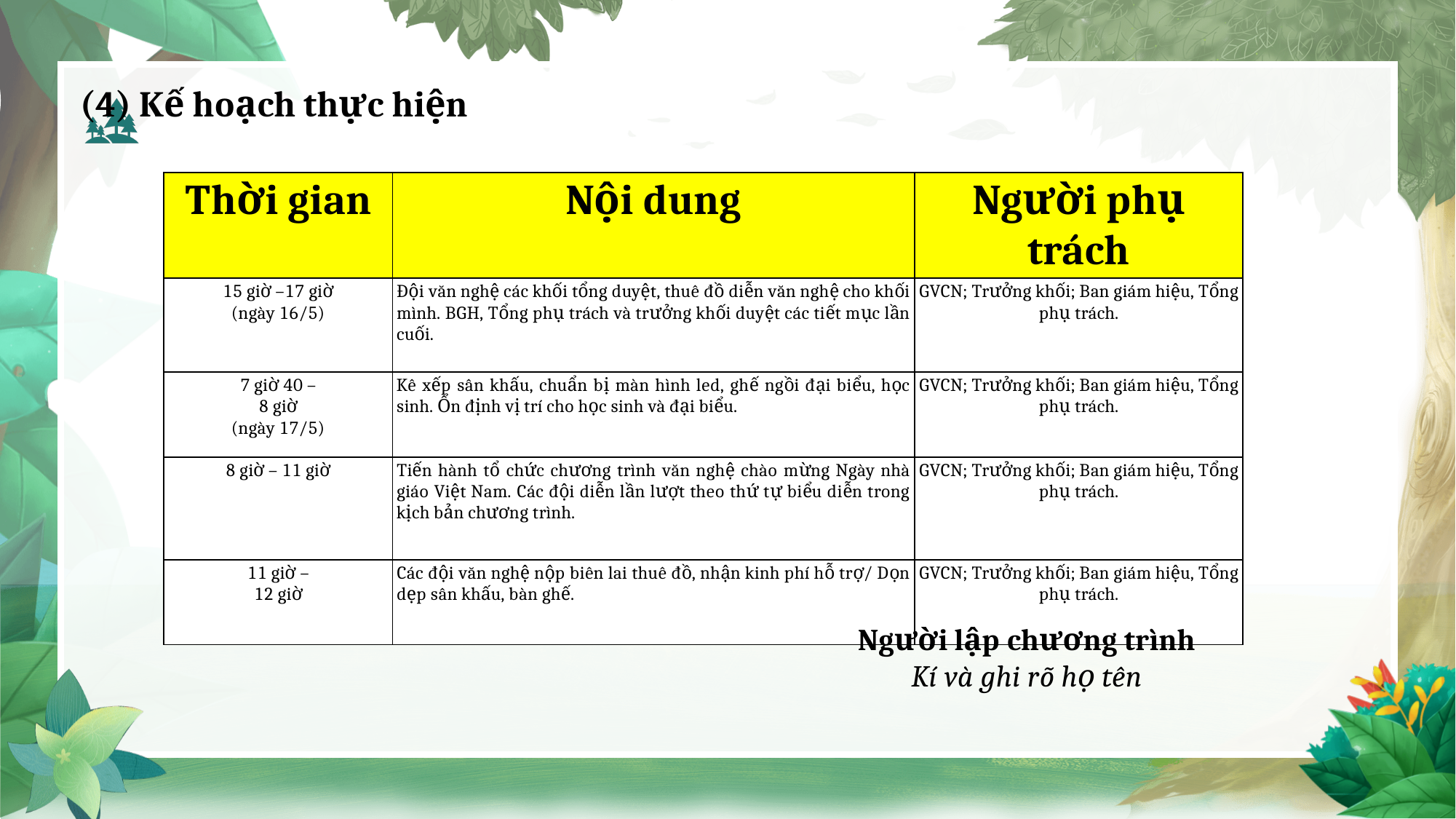

(4) Kế hoạch thực hiện
| Thời gian | Nội dung | Người phụ trách |
| --- | --- | --- |
| 15 giờ –17 giờ (ngày 16/5) | Đội văn nghệ các khối tổng duyệt, thuê đồ diễn văn nghệ cho khối mình. BGH, Tổng phụ trách và trưởng khối duyệt các tiết mục lần cuối. | GVCN; Trưởng khối; Ban giám hiệu, Tổng phụ trách. |
| 7 giờ 40 – 8 giờ (ngày 17/5) | Kê xếp sân khấu, chuẩn bị màn hình led, ghế ngồi đại biểu, học sinh. Ổn định vị trí cho học sinh và đại biểu. | GVCN; Trưởng khối; Ban giám hiệu, Tổng phụ trách. |
| 8 giờ – 11 giờ | Tiến hành tổ chức chương trình văn nghệ chào mừng Ngày nhà giáo Việt Nam. Các đội diễn lần lượt theo thứ tự biểu diễn trong kịch bản chương trình. | GVCN; Trưởng khối; Ban giám hiệu, Tổng phụ trách. |
| 11 giờ – 12 giờ | Các đội văn nghệ nộp biên lai thuê đồ, nhận kinh phí hỗ trợ/ Dọn dẹp sân khấu, bàn ghế. | GVCN; Trưởng khối; Ban giám hiệu, Tổng phụ trách. |
Người lập chương trình
Kí và ghi rõ họ tên